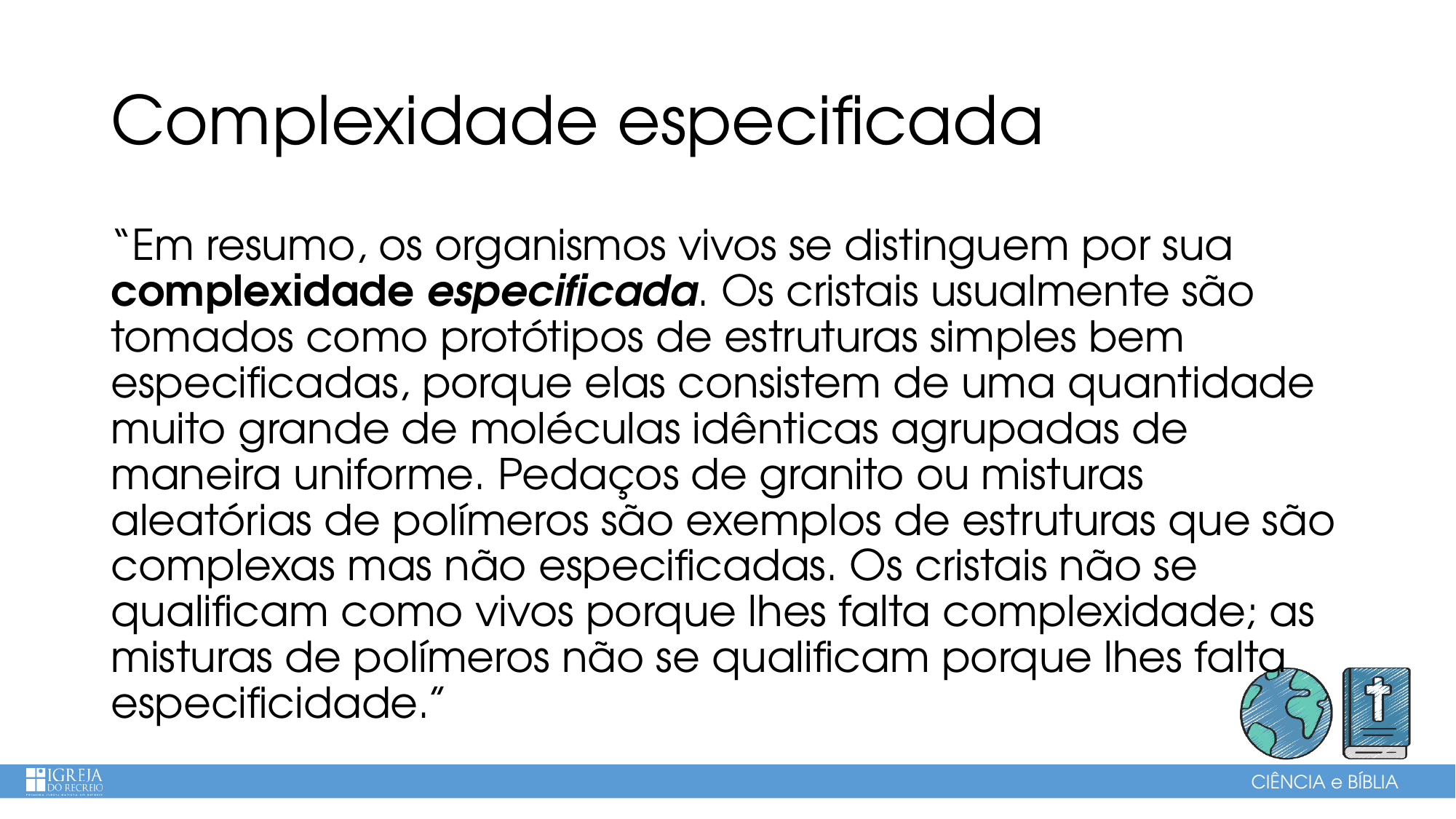

# Complexidade especificada
“Em resumo, os organismos vivos se distinguem por sua complexidade especificada. Os cristais usualmente são tomados como protótipos de estruturas simples bem especificadas, porque elas consistem de uma quantidade muito grande de moléculas idênticas agrupadas de maneira uniforme. Pedaços de granito ou misturas aleatórias de polímeros são exemplos de estruturas que são complexas mas não especificadas. Os cristais não se qualificam como vivos porque lhes falta complexidade; as misturas de polímeros não se qualificam porque lhes falta especificidade.”